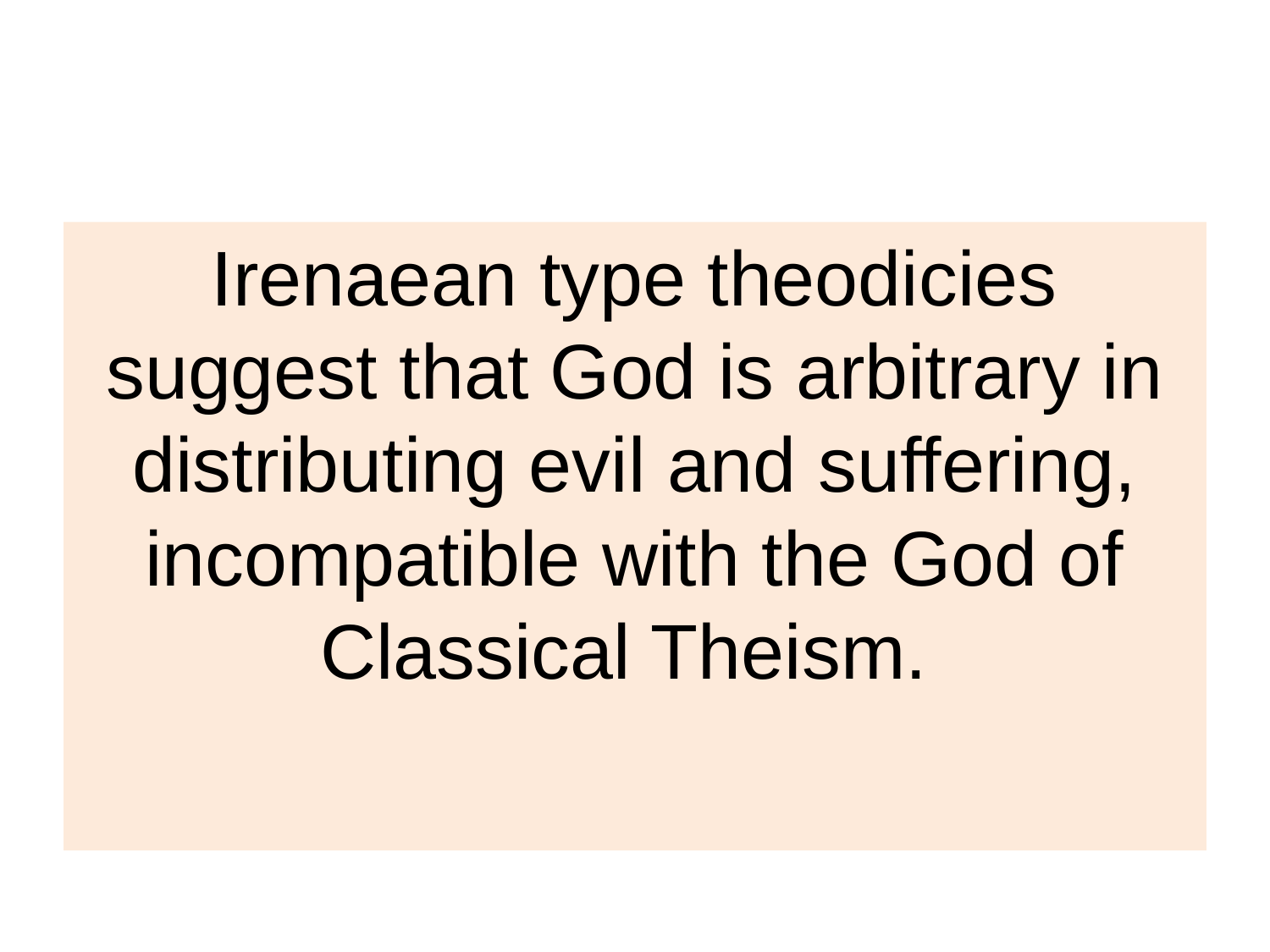

Irenaean type theodicies suggest that God is arbitrary in distributing evil and suffering, incompatible with the God of Classical Theism.